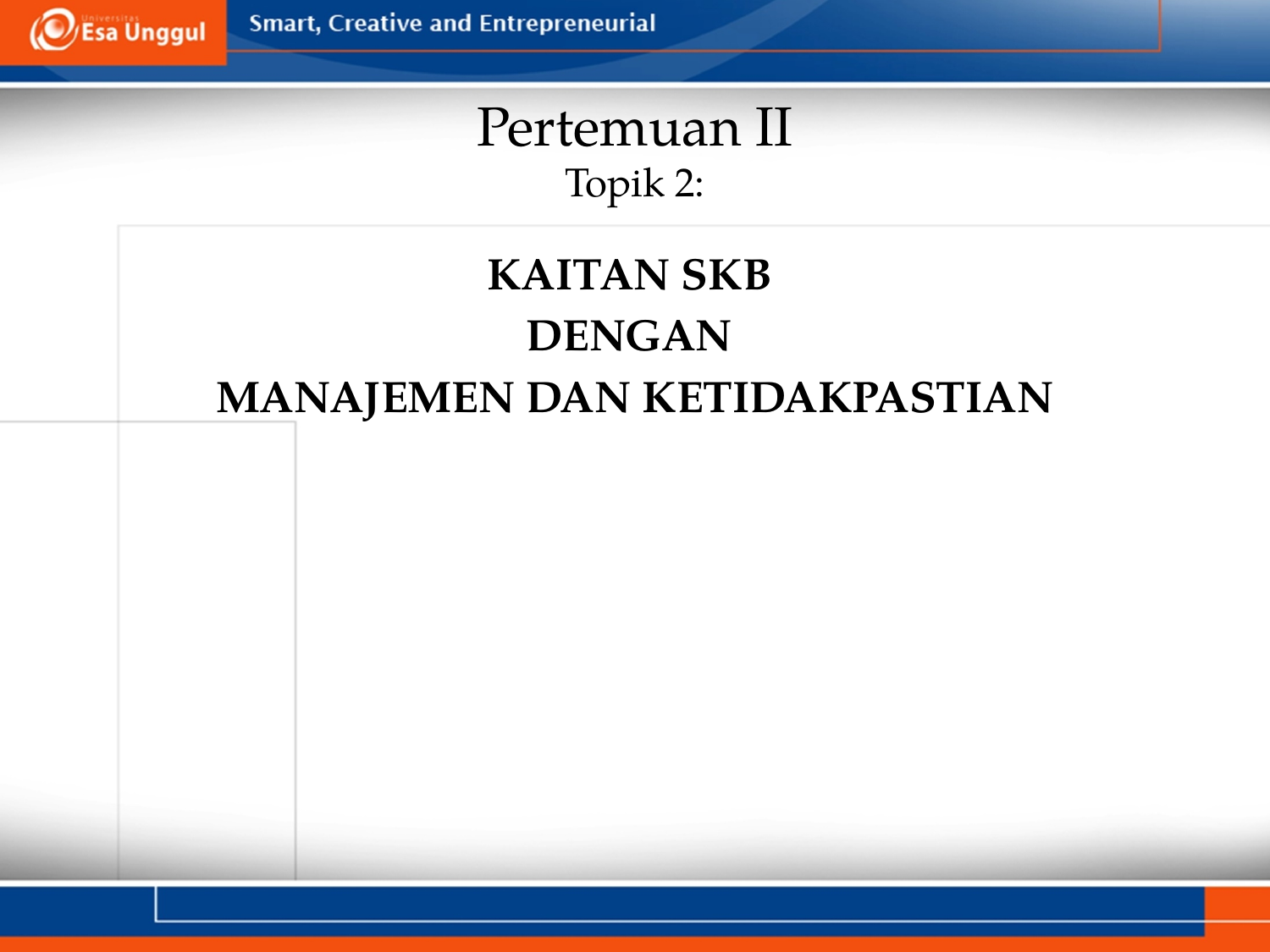

# Pertemuan II Topik 2:
KAITAN SKB
DENGAN
MANAJEMEN DAN KETIDAKPASTIAN